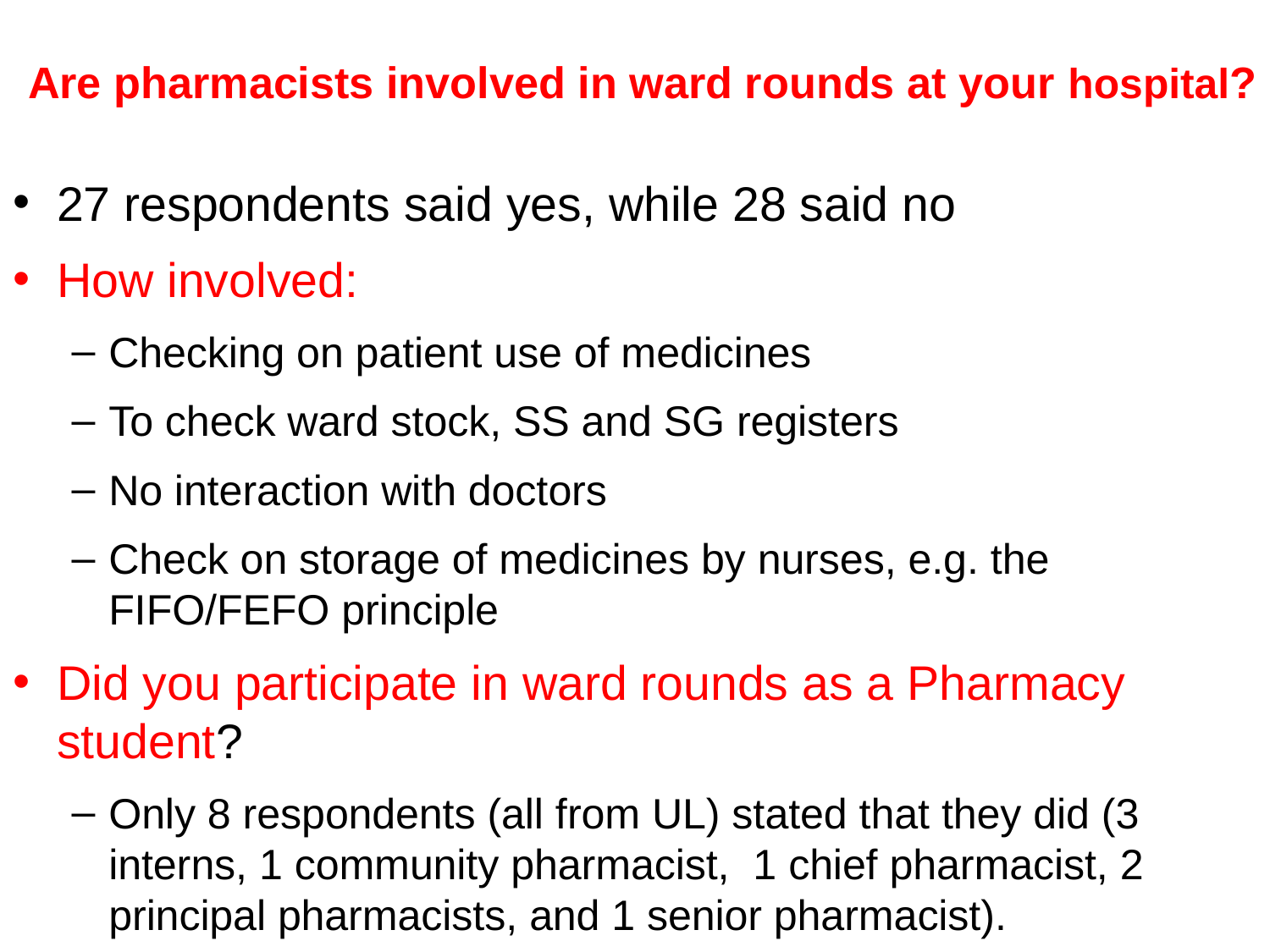

# Are pharmacists involved in ward rounds at your hospital?
27 respondents said yes, while 28 said no
How involved:
Checking on patient use of medicines
To check ward stock, SS and SG registers
No interaction with doctors
Check on storage of medicines by nurses, e.g. the FIFO/FEFO principle
Did you participate in ward rounds as a Pharmacy student?
Only 8 respondents (all from UL) stated that they did (3 interns, 1 community pharmacist,  1 chief pharmacist, 2 principal pharmacists, and 1 senior pharmacist).